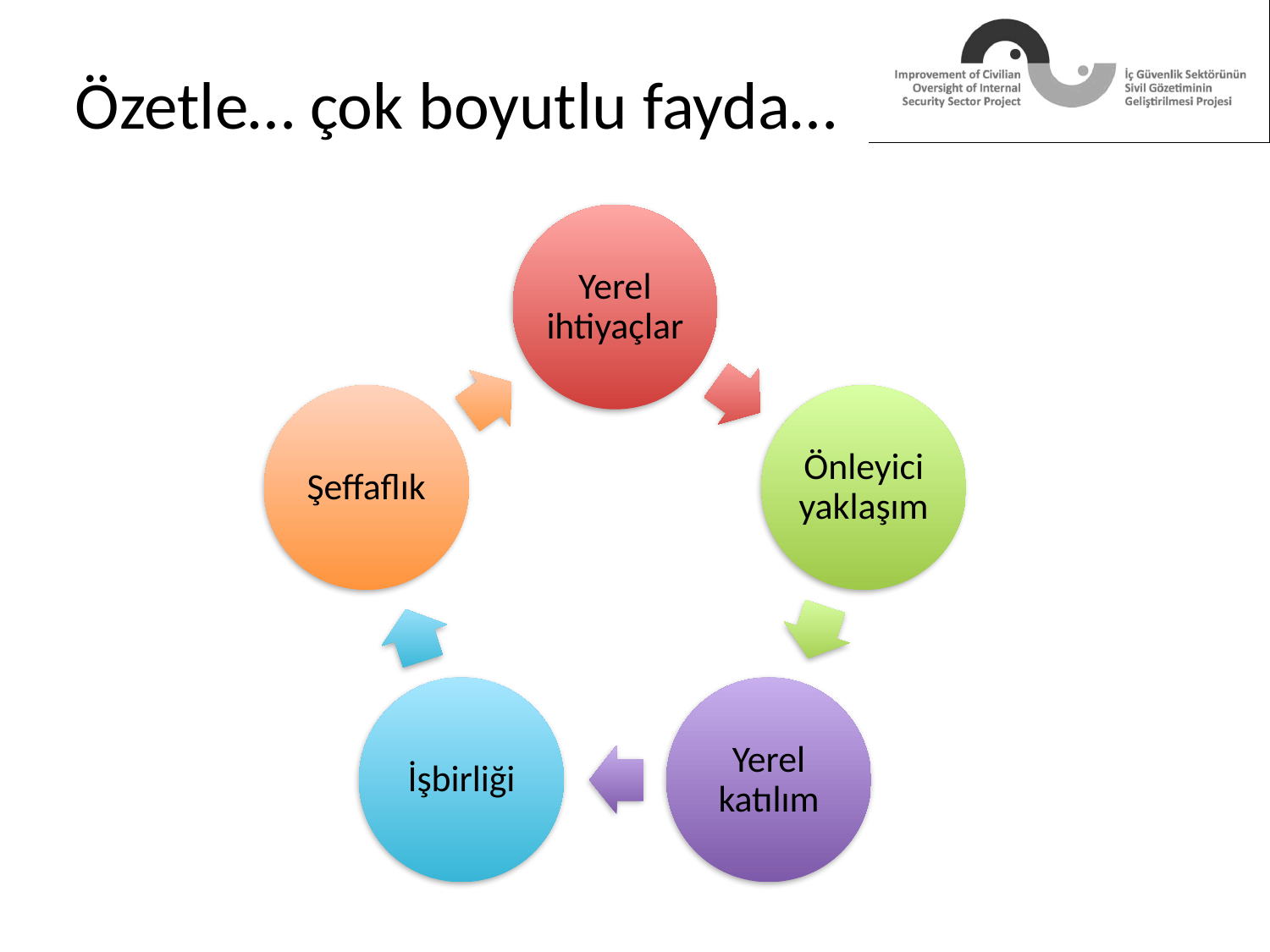

# Özetle… çok boyutlu fayda…
Yerel ihtiyaçlar

Önleyici yaklaşım

Yerel katılım

İşbirliği

Şeffaflık